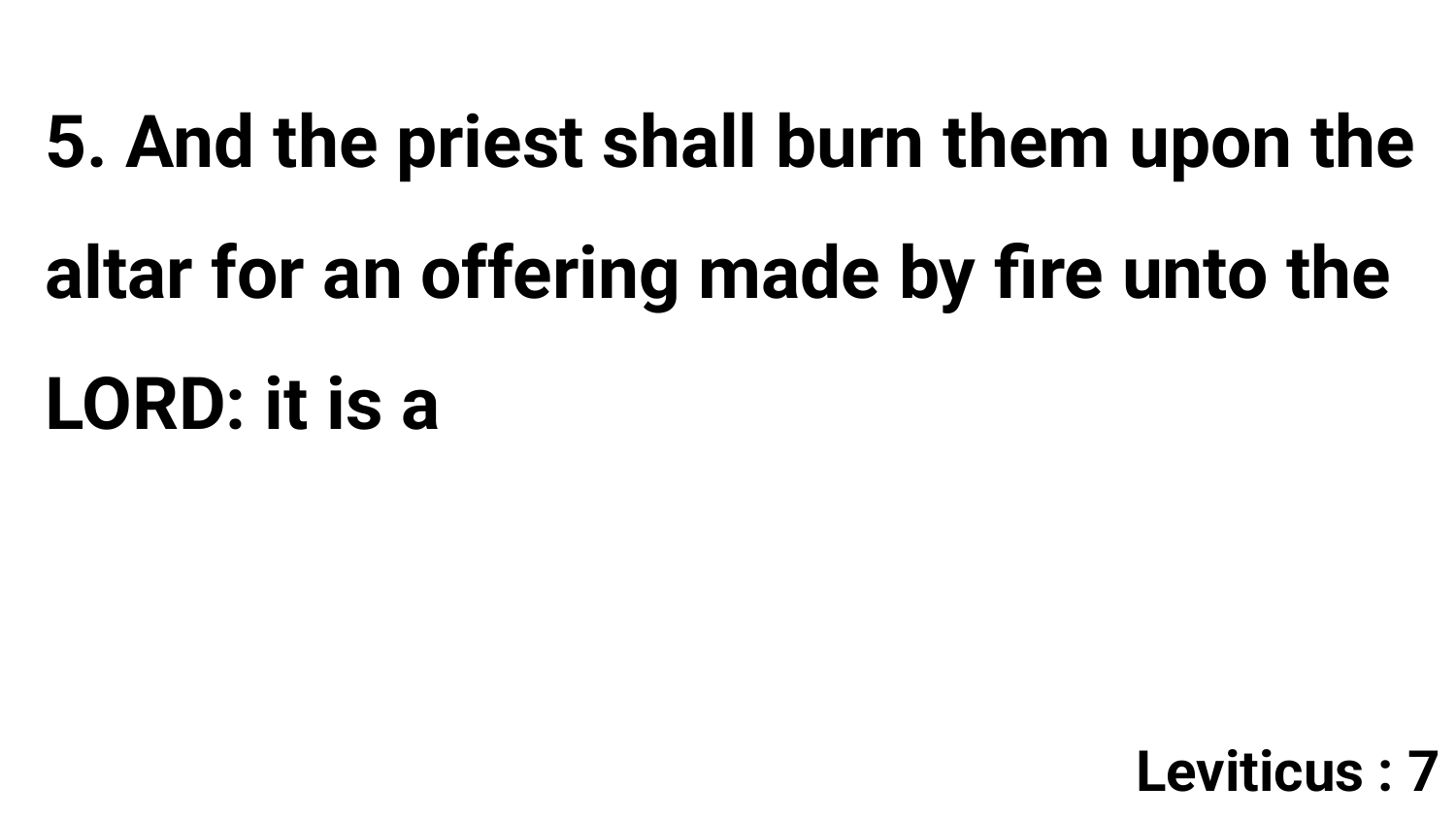

5. And the priest shall burn them upon the altar for an offering made by fire unto the LORD: it is a
Leviticus : 7